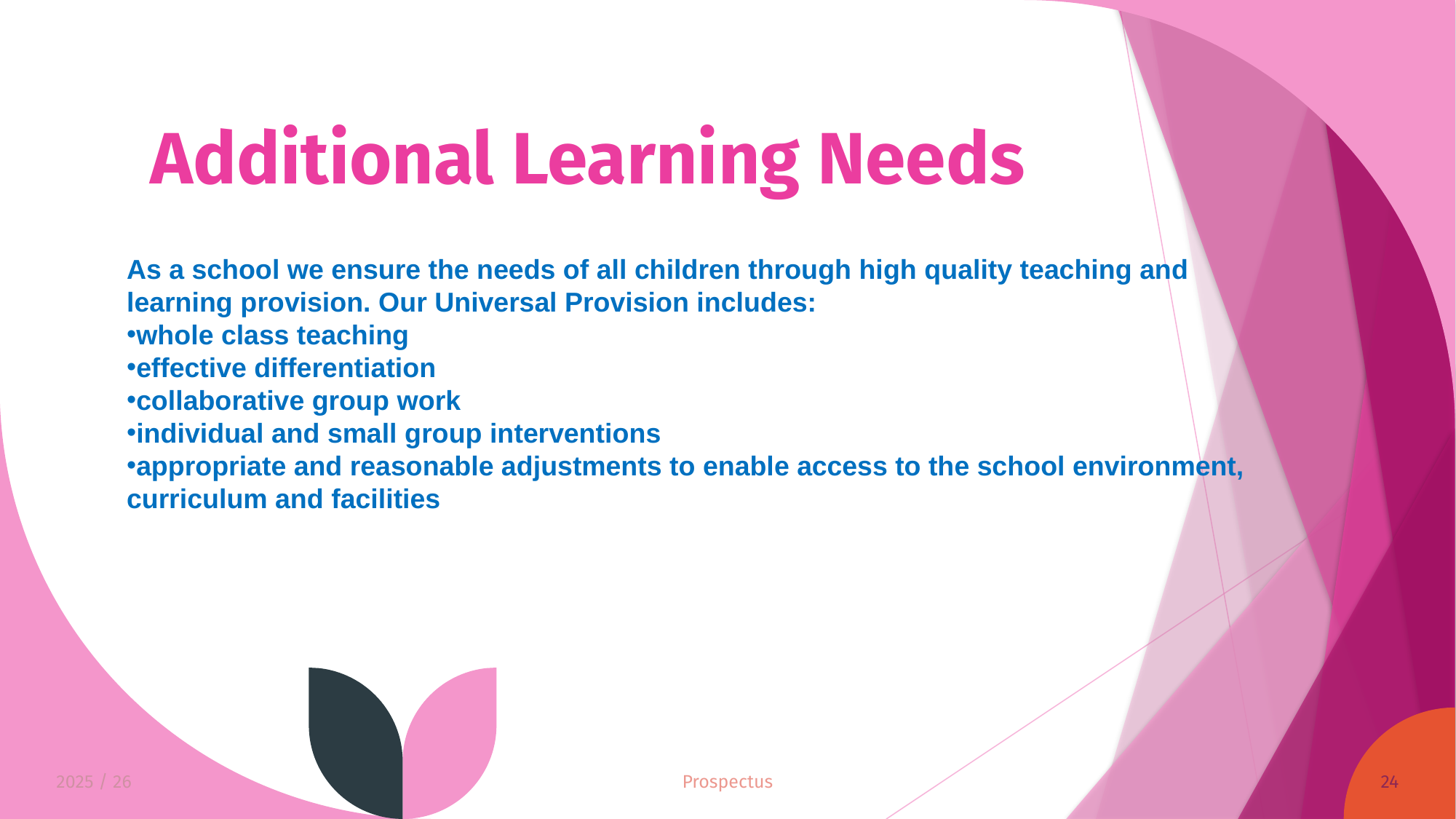

# Additional Learning Needs
As a school we ensure the needs of all children through high quality teaching and learning provision. Our Universal Provision includes:
whole class teaching
effective differentiation
collaborative group work
individual and small group interventions
appropriate and reasonable adjustments to enable access to the school environment, curriculum and facilities
2025 / 26
Prospectus
24